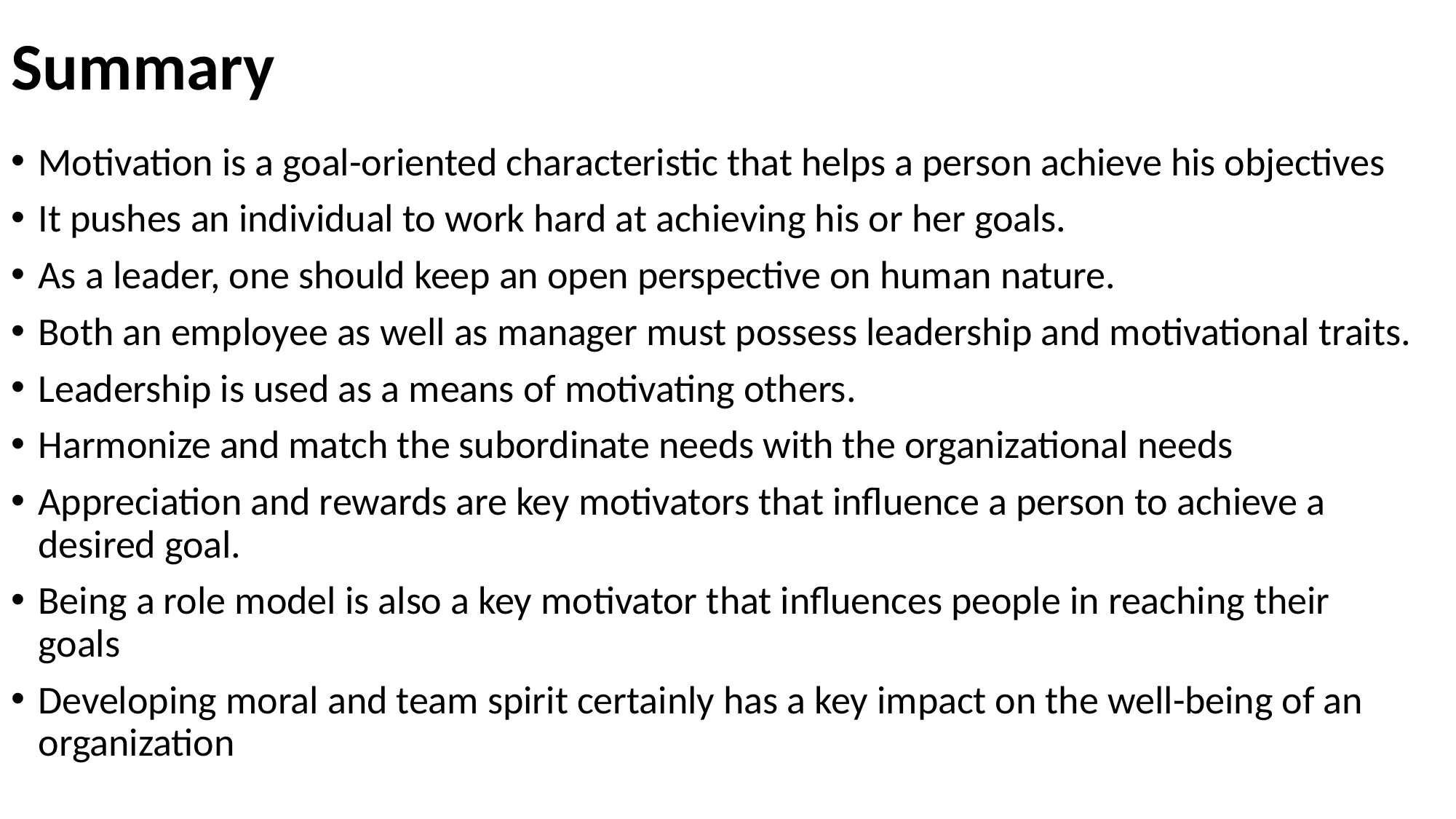

# Summary
Motivation is a goal-oriented characteristic that helps a person achieve his objectives
It pushes an individual to work hard at achieving his or her goals.
As a leader, one should keep an open perspective on human nature.
Both an employee as well as manager must possess leadership and motivational traits.
Leadership is used as a means of motivating others.
Harmonize and match the subordinate needs with the organizational needs
Appreciation and rewards are key motivators that influence a person to achieve a desired goal.
Being a role model is also a key motivator that influences people in reaching their goals
Developing moral and team spirit certainly has a key impact on the well-being of an organization